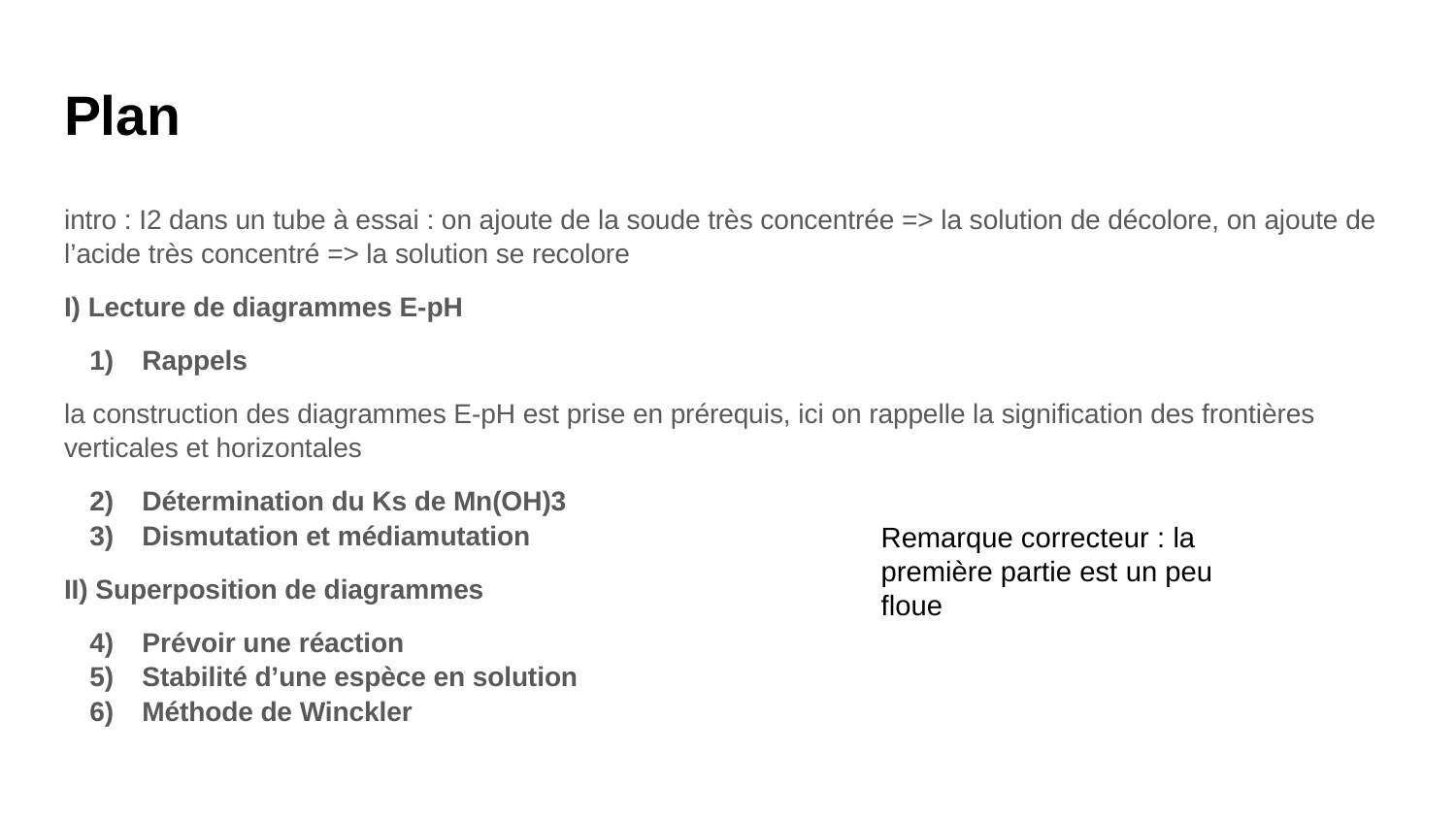

# Plan
intro : I2 dans un tube à essai : on ajoute de la soude très concentrée => la solution de décolore, on ajoute de l’acide très concentré => la solution se recolore
I) Lecture de diagrammes E-pH
Rappels
la construction des diagrammes E-pH est prise en prérequis, ici on rappelle la signification des frontières verticales et horizontales
Détermination du Ks de Mn(OH)3
Dismutation et médiamutation
II) Superposition de diagrammes
Prévoir une réaction
Stabilité d’une espèce en solution
Méthode de Winckler
Remarque correcteur : la première partie est un peu floue